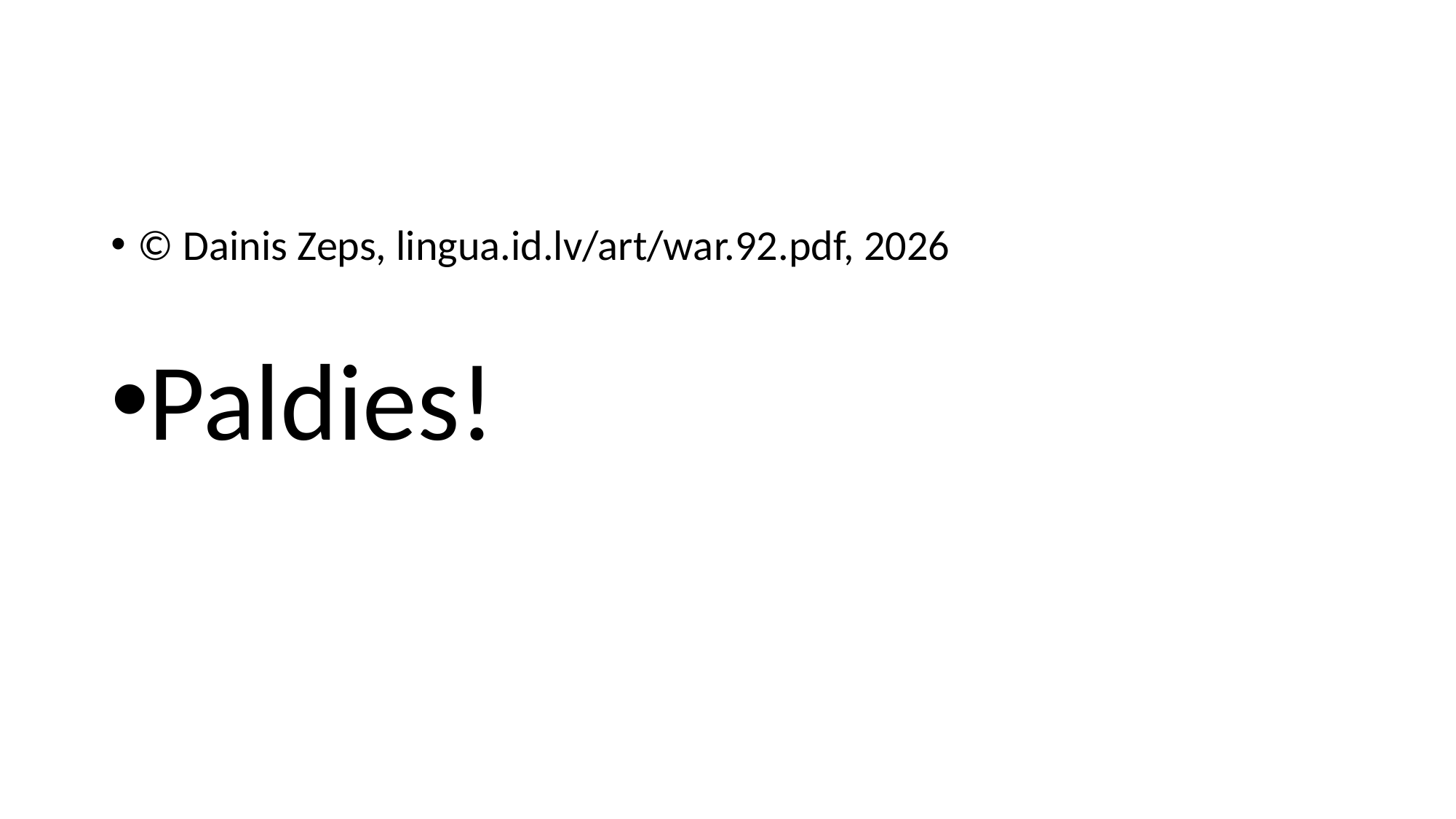

#
© Dainis Zeps, lingua.id.lv/art/war.92.pdf, 2026

Paldies!